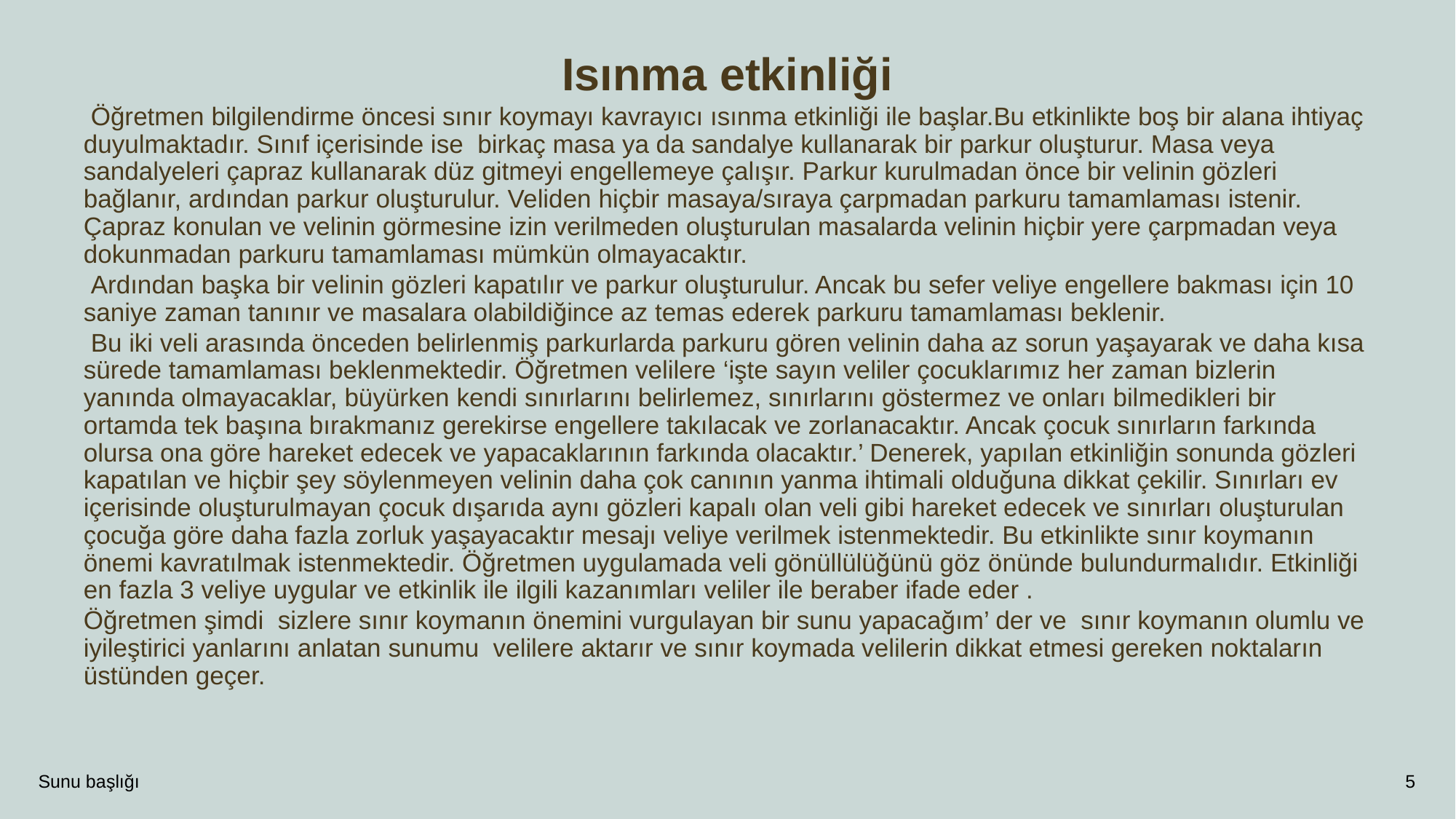

Isınma etkinliği
 Öğretmen bilgilendirme öncesi sınır koymayı kavrayıcı ısınma etkinliği ile başlar.Bu etkinlikte boş bir alana ihtiyaç duyulmaktadır. Sınıf içerisinde ise  birkaç masa ya da sandalye kullanarak bir parkur oluşturur. Masa veya sandalyeleri çapraz kullanarak düz gitmeyi engellemeye çalışır. Parkur kurulmadan önce bir velinin gözleri bağlanır, ardından parkur oluşturulur. Veliden hiçbir masaya/sıraya çarpmadan parkuru tamamlaması istenir. Çapraz konulan ve velinin görmesine izin verilmeden oluşturulan masalarda velinin hiçbir yere çarpmadan veya dokunmadan parkuru tamamlaması mümkün olmayacaktır.
 Ardından başka bir velinin gözleri kapatılır ve parkur oluşturulur. Ancak bu sefer veliye engellere bakması için 10 saniye zaman tanınır ve masalara olabildiğince az temas ederek parkuru tamamlaması beklenir.
 Bu iki veli arasında önceden belirlenmiş parkurlarda parkuru gören velinin daha az sorun yaşayarak ve daha kısa sürede tamamlaması beklenmektedir. Öğretmen velilere ‘işte sayın veliler çocuklarımız her zaman bizlerin yanında olmayacaklar, büyürken kendi sınırlarını belirlemez, sınırlarını göstermez ve onları bilmedikleri bir ortamda tek başına bırakmanız gerekirse engellere takılacak ve zorlanacaktır. Ancak çocuk sınırların farkında olursa ona göre hareket edecek ve yapacaklarının farkında olacaktır.’ Denerek, yapılan etkinliğin sonunda gözleri kapatılan ve hiçbir şey söylenmeyen velinin daha çok canının yanma ihtimali olduğuna dikkat çekilir. Sınırları ev içerisinde oluşturulmayan çocuk dışarıda aynı gözleri kapalı olan veli gibi hareket edecek ve sınırları oluşturulan çocuğa göre daha fazla zorluk yaşayacaktır mesajı veliye verilmek istenmektedir. Bu etkinlikte sınır koymanın önemi kavratılmak istenmektedir. Öğretmen uygulamada veli gönüllülüğünü göz önünde bulundurmalıdır. Etkinliği en fazla 3 veliye uygular ve etkinlik ile ilgili kazanımları veliler ile beraber ifade eder .
Öğretmen şimdi  sizlere sınır koymanın önemini vurgulayan bir sunu yapacağım’ der ve  sınır koymanın olumlu ve iyileştirici yanlarını anlatan sunumu  velilere aktarır ve sınır koymada velilerin dikkat etmesi gereken noktaların üstünden geçer.

Sunu başlığı
5